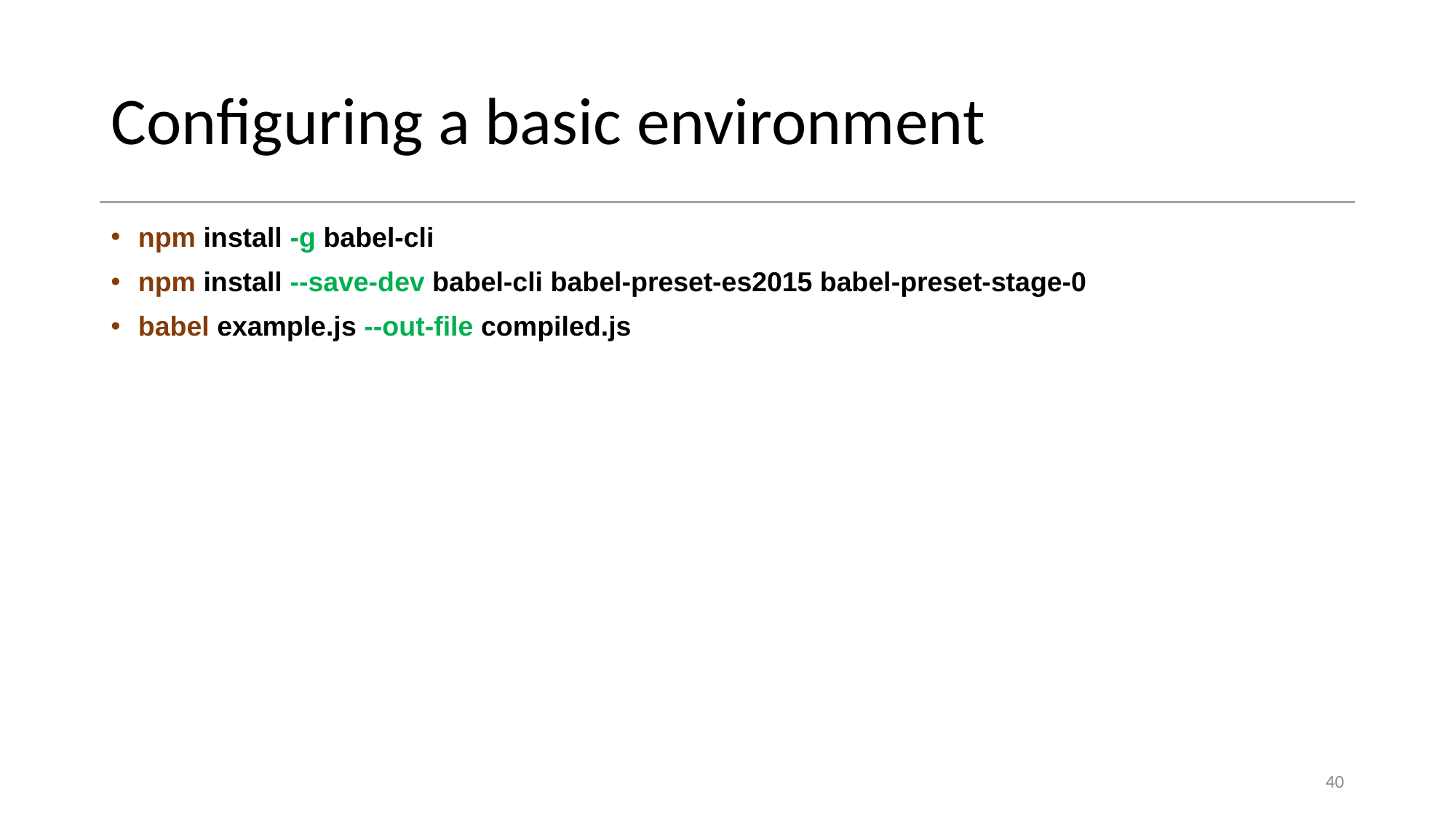

# Configuring a basic environment
npm install -g babel-cli
npm install --save-dev babel-cli babel-preset-es2015 babel-preset-stage-0
babel example.js --out-file compiled.js
40